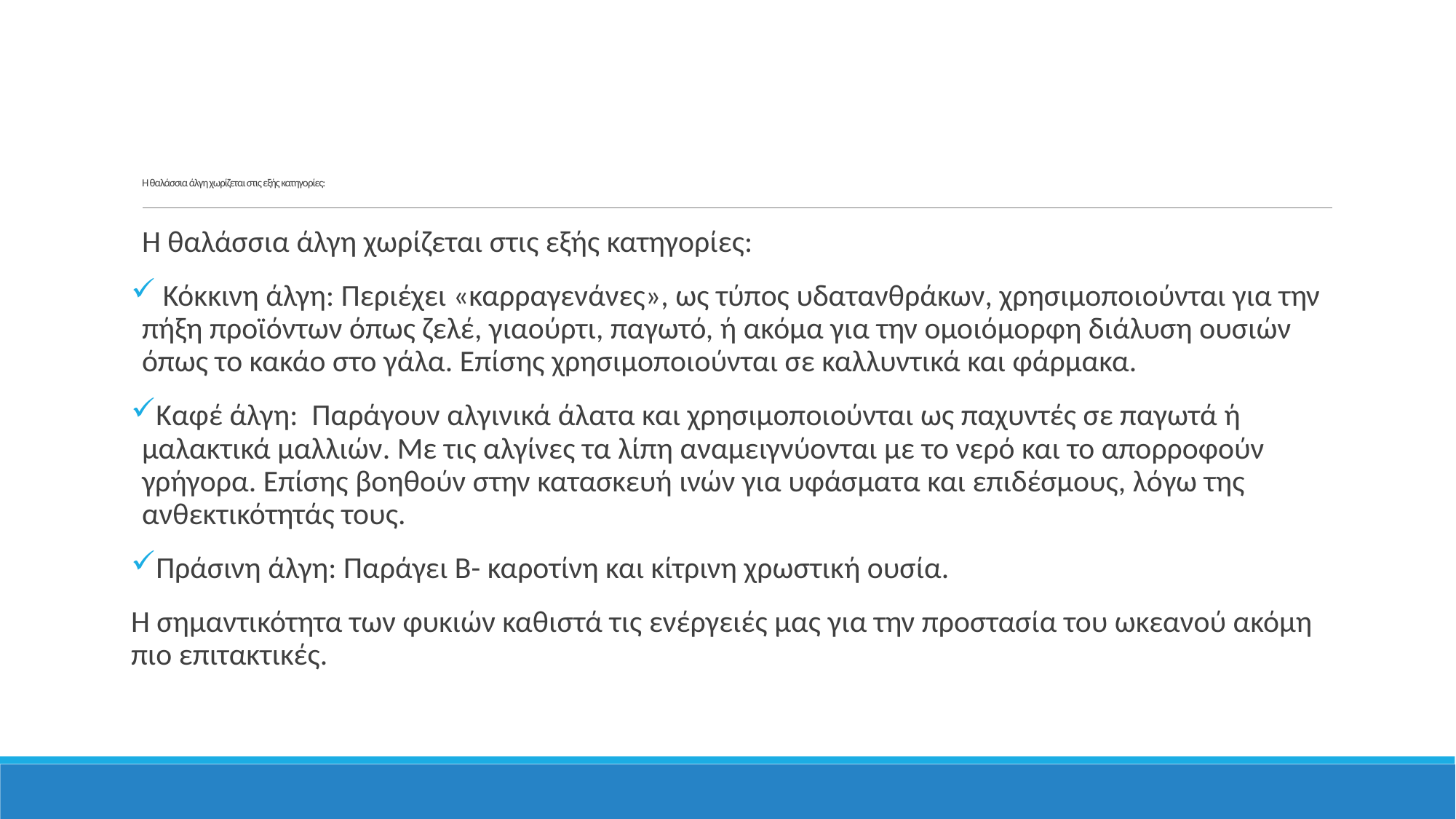

# Η θαλάσσια άλγη χωρίζεται στις εξής κατηγορίες:
Η θαλάσσια άλγη χωρίζεται στις εξής κατηγορίες:
 Κόκκινη άλγη: Περιέχει «καρραγενάνες», ως τύπος υδατανθράκων, χρησιμοποιούνται για την πήξη προϊόντων όπως ζελέ, γιαούρτι, παγωτό, ή ακόμα για την ομοιόμορφη διάλυση ουσιών όπως το κακάο στο γάλα. Επίσης χρησιμοποιούνται σε καλλυντικά και φάρμακα.
Καφέ άλγη:  Παράγουν αλγινικά άλατα και χρησιμοποιούνται ως παχυντές σε παγωτά ή μαλακτικά μαλλιών. Με τις αλγίνες τα λίπη αναμειγνύονται με το νερό και το απορροφούν γρήγορα. Επίσης βοηθούν στην κατασκευή ινών για υφάσματα και επιδέσμους, λόγω της ανθεκτικότητάς τους.
Πράσινη άλγη: Παράγει Β- καροτίνη και κίτρινη χρωστική ουσία.
Η σημαντικότητα των φυκιών καθιστά τις ενέργειές μας για την προστασία του ωκεανού ακόμη πιο επιτακτικές.